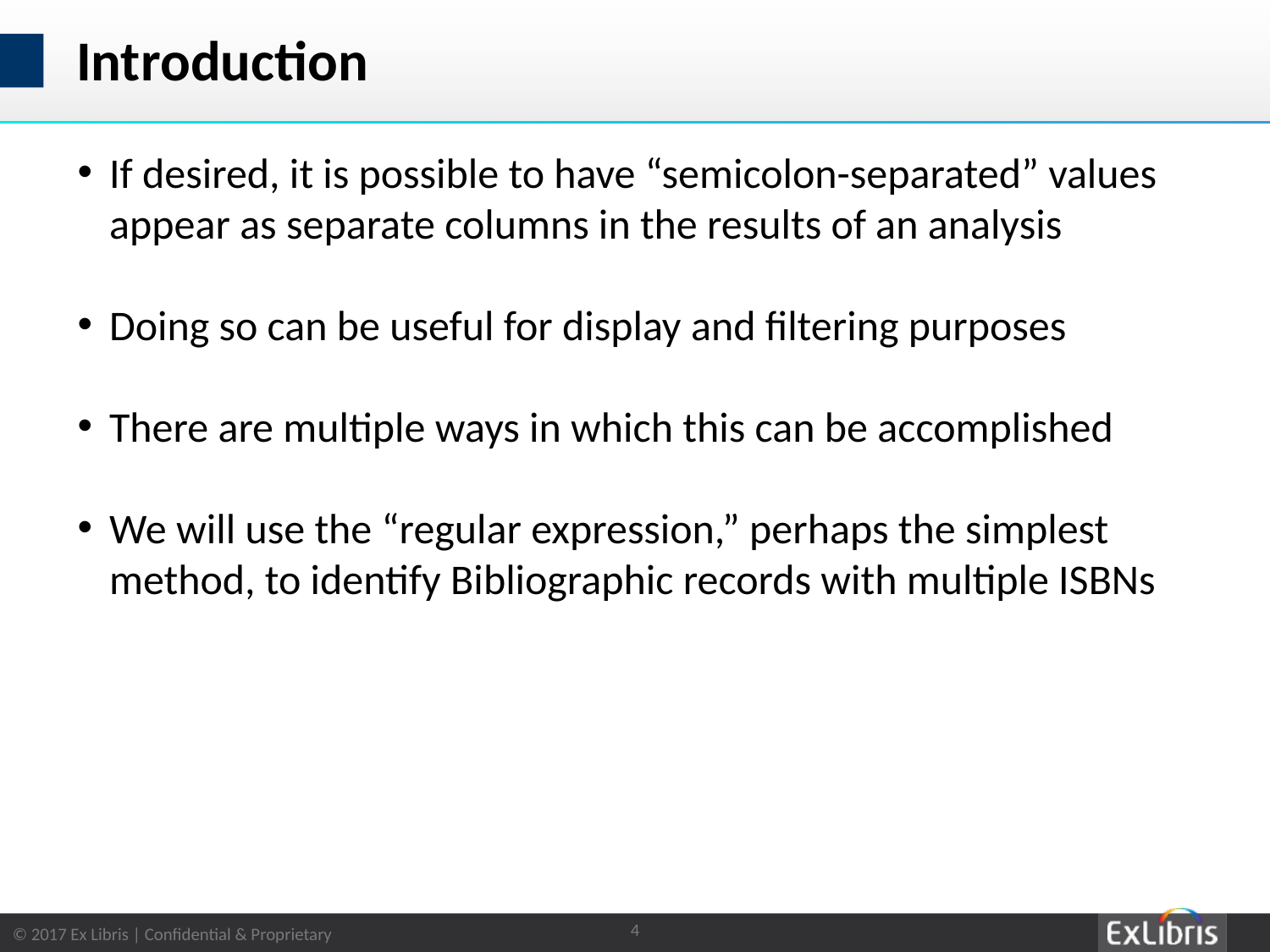

# Introduction
If desired, it is possible to have “semicolon-separated” values appear as separate columns in the results of an analysis

Doing so can be useful for display and filtering purposes

There are multiple ways in which this can be accomplished

We will use the “regular expression,” perhaps the simplest method, to identify Bibliographic records with multiple ISBNs
4